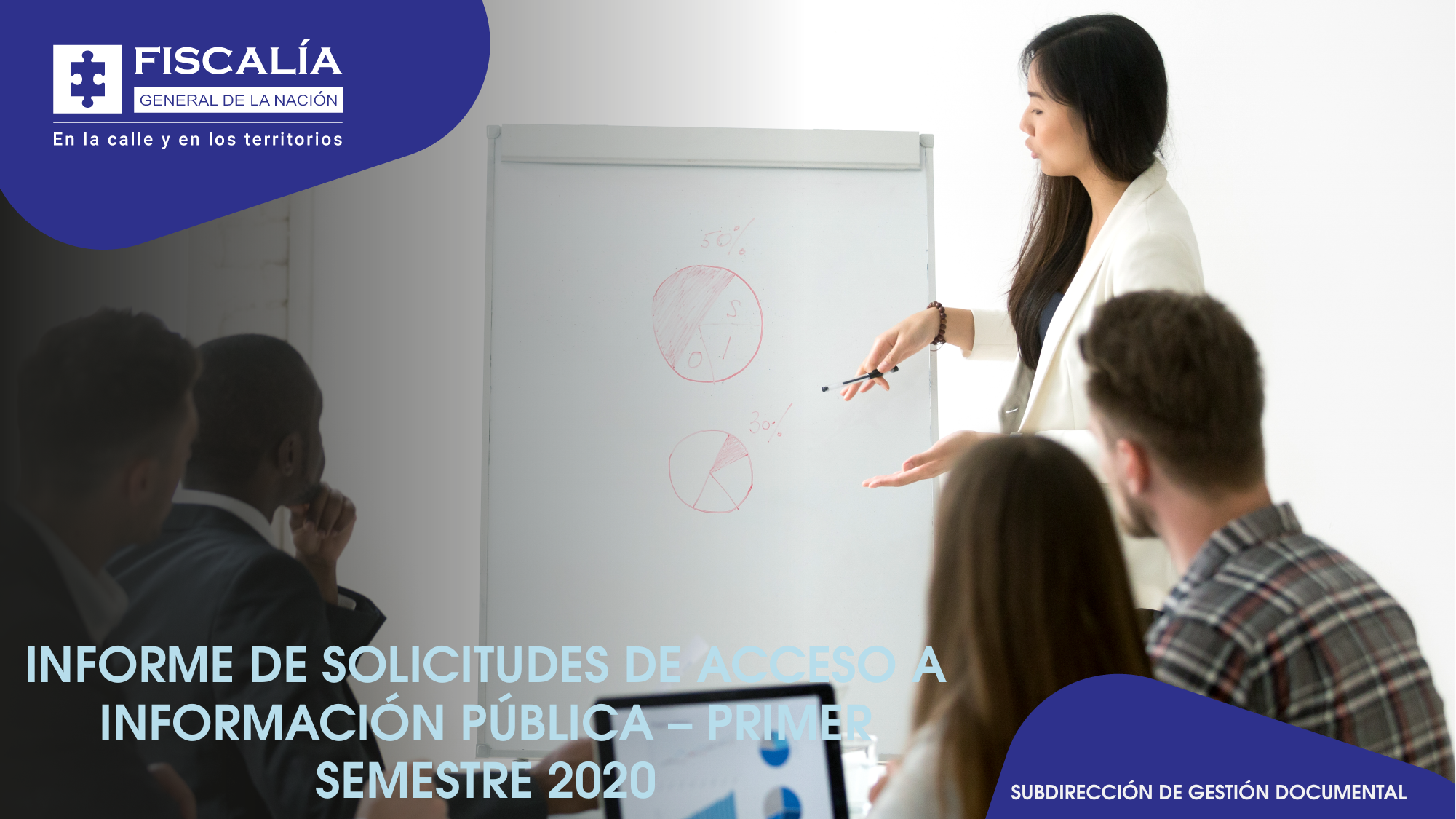

INFORME DE SOLICITUDES DE ACCESO A INFORMACIÓN PÚBLICA – PRIMER SEMESTRE 2020

SUBDIRECCIÓN DE GESTIÓN DOCUMENTAL